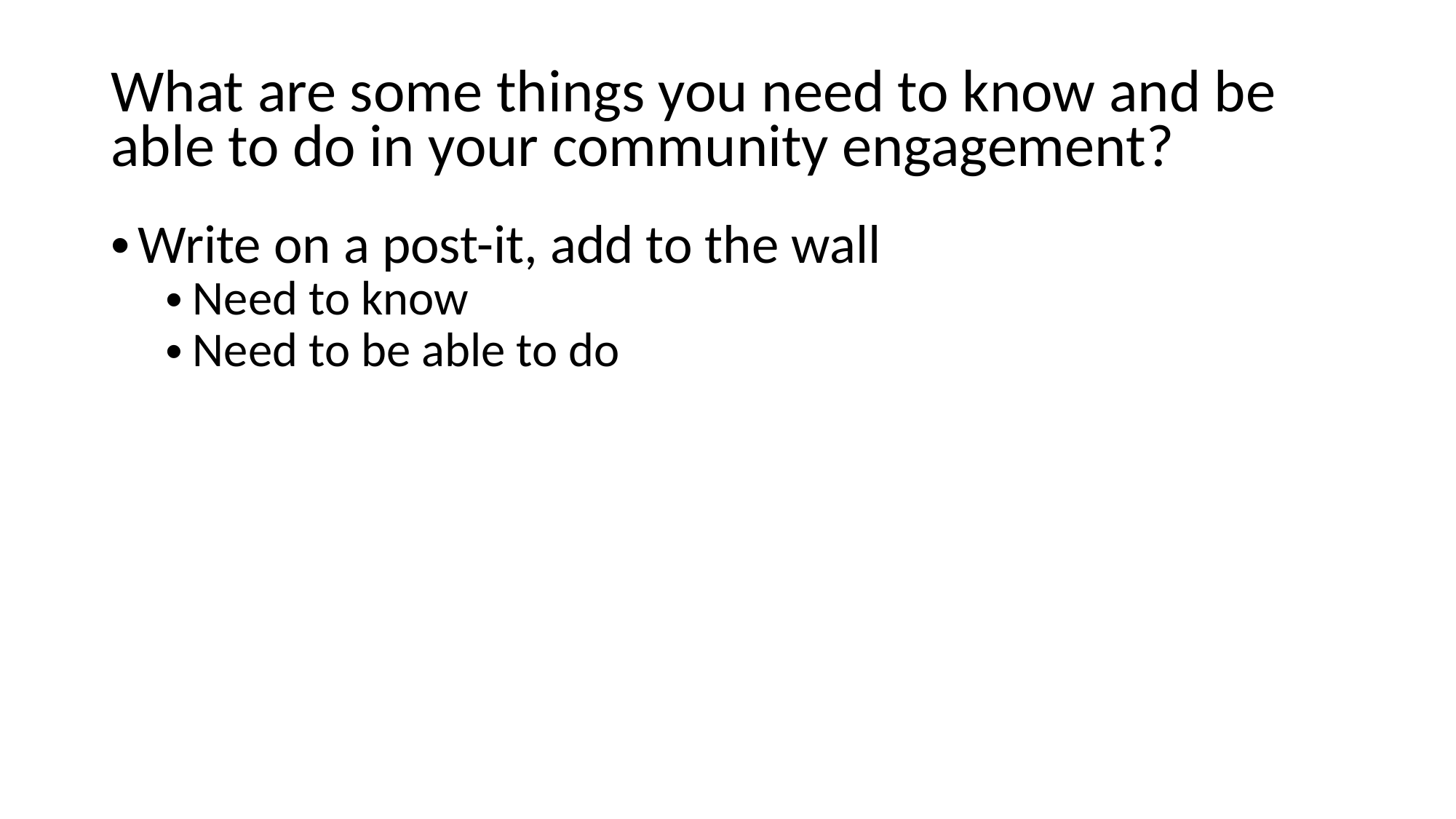

# What are some things you need to know and be able to do in your community engagement?
Write on a post-it, add to the wall
Need to know
Need to be able to do